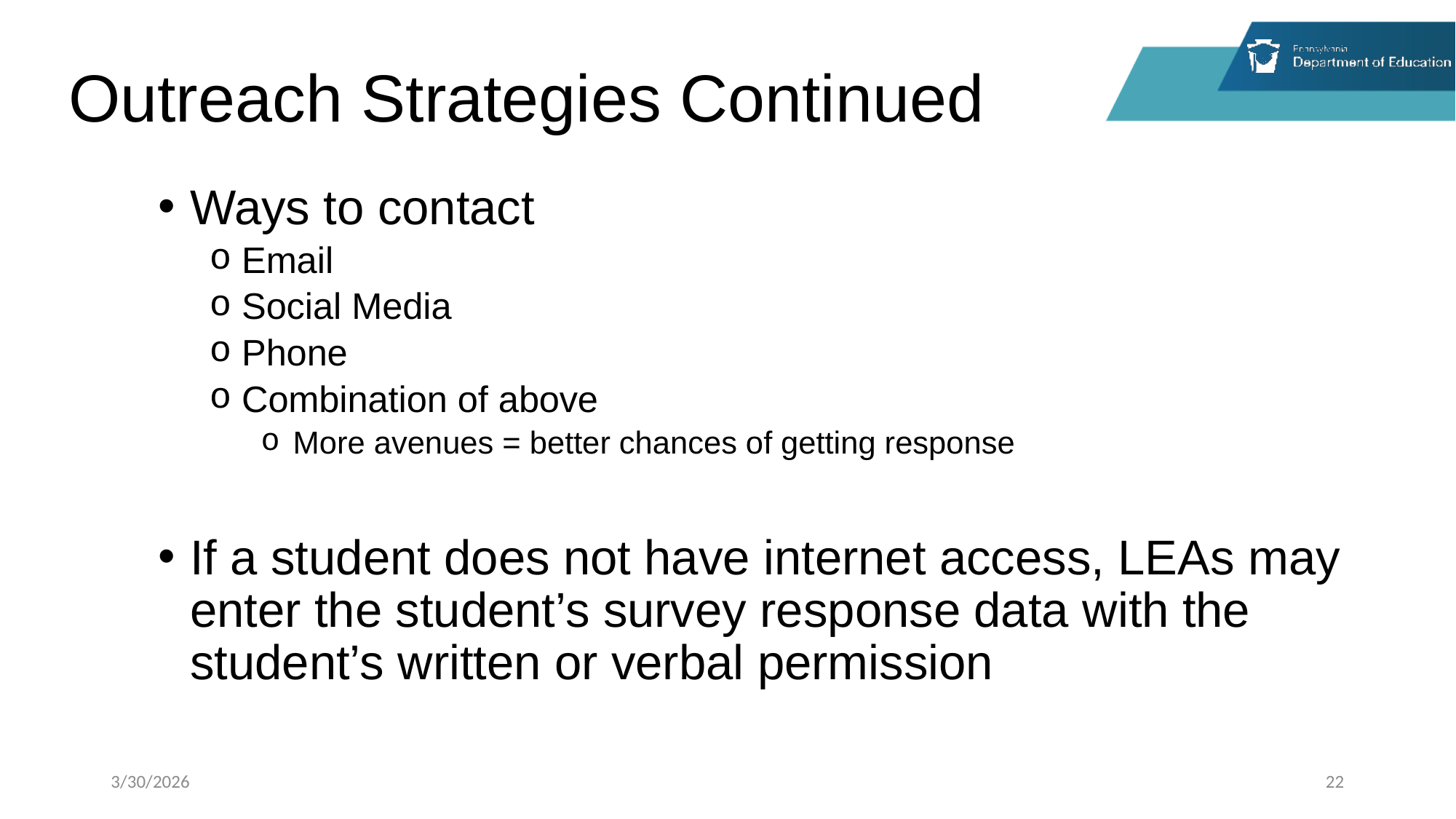

# Outreach Strategies Continued
Ways to contact
Email
Social Media
Phone
Combination of above
More avenues = better chances of getting response

If a student does not have internet access, LEAs may enter the student’s survey response data with the student’s written or verbal permission

3/30/2026
22